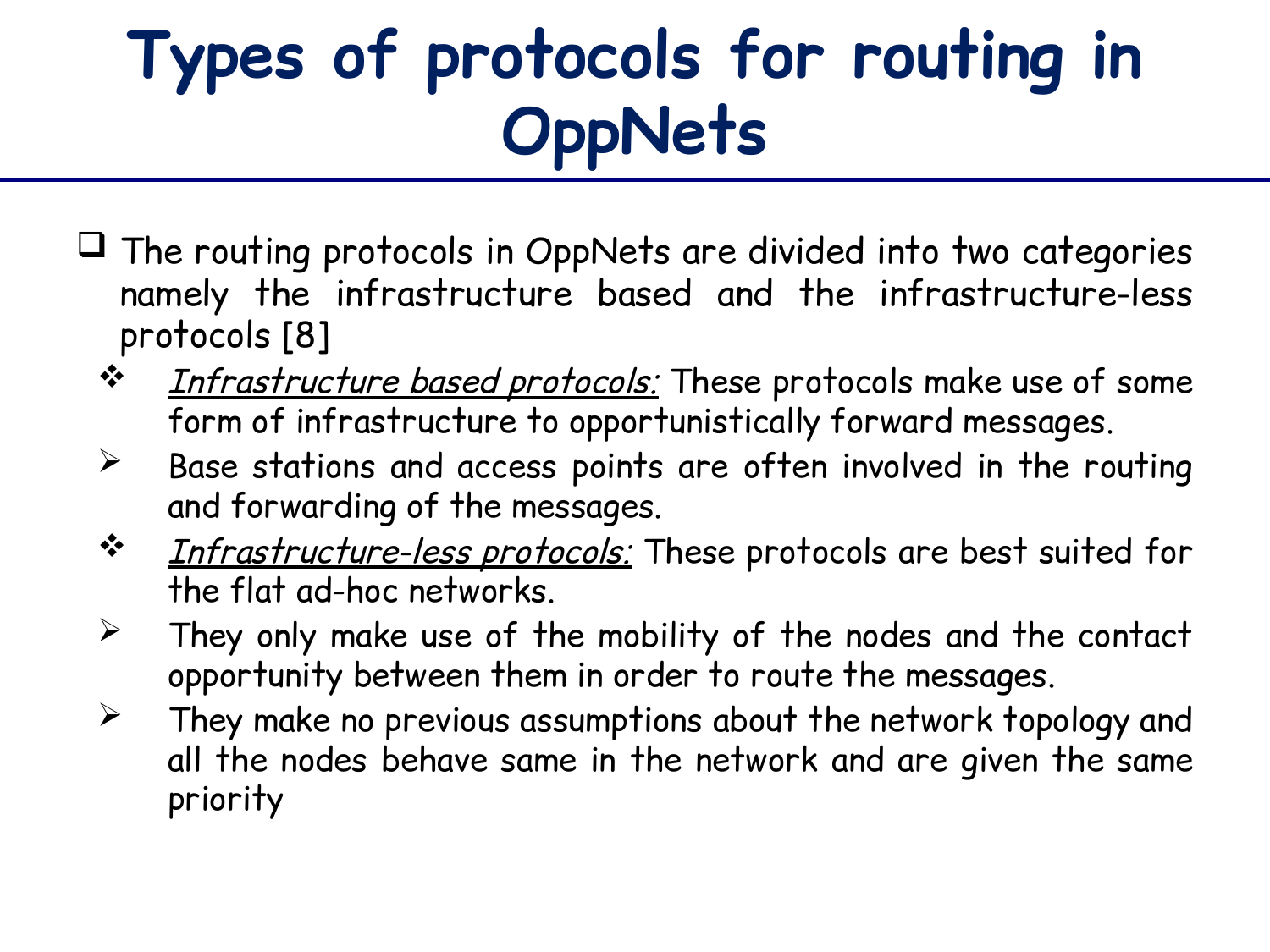

# Types of protocols for routing in OppNets
The routing protocols in OppNets are divided into two categories namely the infrastructure based and the infrastructure-less protocols [8]
Infrastructure based protocols: These protocols make use of some form of infrastructure to opportunistically forward messages.
Base stations and access points are often involved in the routing and forwarding of the messages.
Infrastructure-less protocols: These protocols are best suited for the flat ad-hoc networks.
They only make use of the mobility of the nodes and the contact opportunity between them in order to route the messages.
They make no previous assumptions about the network topology and all the nodes behave same in the network and are given the same priority